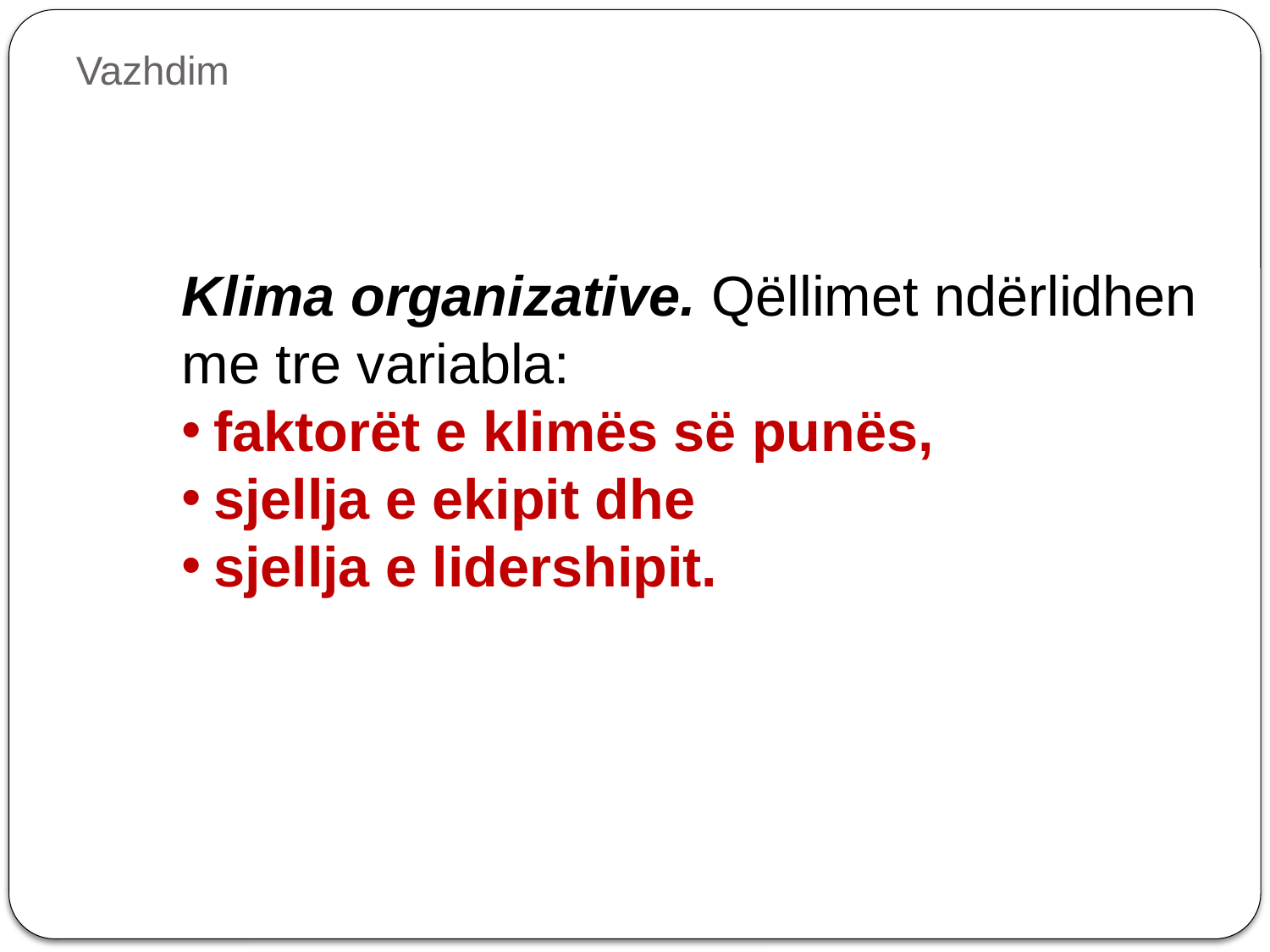

# Vazhdim
Klima organizative. Qëllimet ndërlidhen me tre variabla:
faktorët e klimës së punës,
sjellja e ekipit dhe
sjellja e lidershipit.